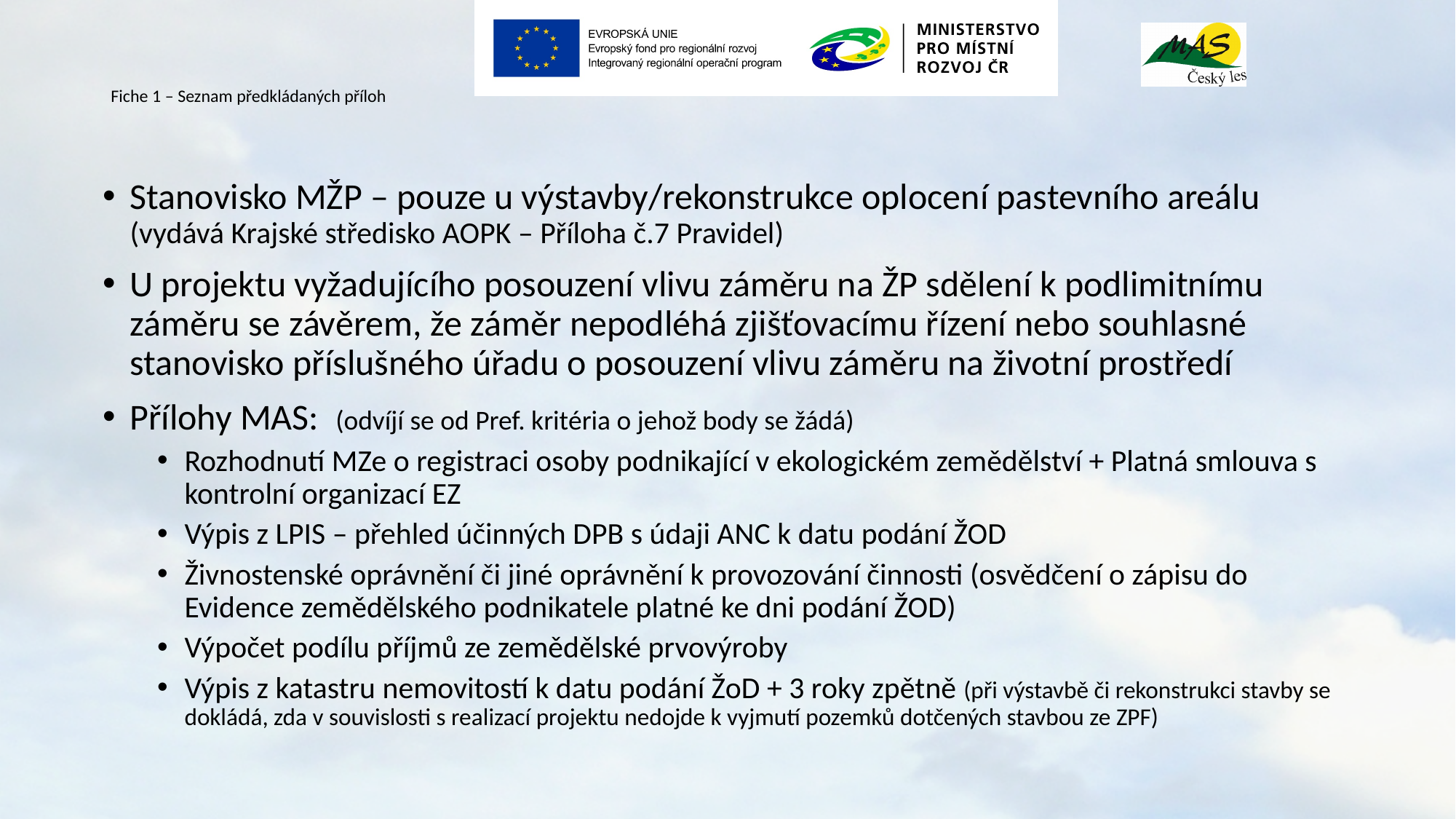

# Fiche 1 – Seznam předkládaných příloh
Stanovisko MŽP – pouze u výstavby/rekonstrukce oplocení pastevního areálu (vydává Krajské středisko AOPK – Příloha č.7 Pravidel)
U projektu vyžadujícího posouzení vlivu záměru na ŽP sdělení k podlimitnímu záměru se závěrem, že záměr nepodléhá zjišťovacímu řízení nebo souhlasné stanovisko příslušného úřadu o posouzení vlivu záměru na životní prostředí
Přílohy MAS:  (odvíjí se od Pref. kritéria o jehož body se žádá)
Rozhodnutí MZe o registraci osoby podnikající v ekologickém zemědělství + Platná smlouva s kontrolní organizací EZ
Výpis z LPIS – přehled účinných DPB s údaji ANC k datu podání ŽOD
Živnostenské oprávnění či jiné oprávnění k provozování činnosti (osvědčení o zápisu do Evidence zemědělského podnikatele platné ke dni podání ŽOD)
Výpočet podílu příjmů ze zemědělské prvovýroby
Výpis z katastru nemovitostí k datu podání ŽoD + 3 roky zpětně (při výstavbě či rekonstrukci stavby se dokládá, zda v souvislosti s realizací projektu nedojde k vyjmutí pozemků dotčených stavbou ze ZPF)